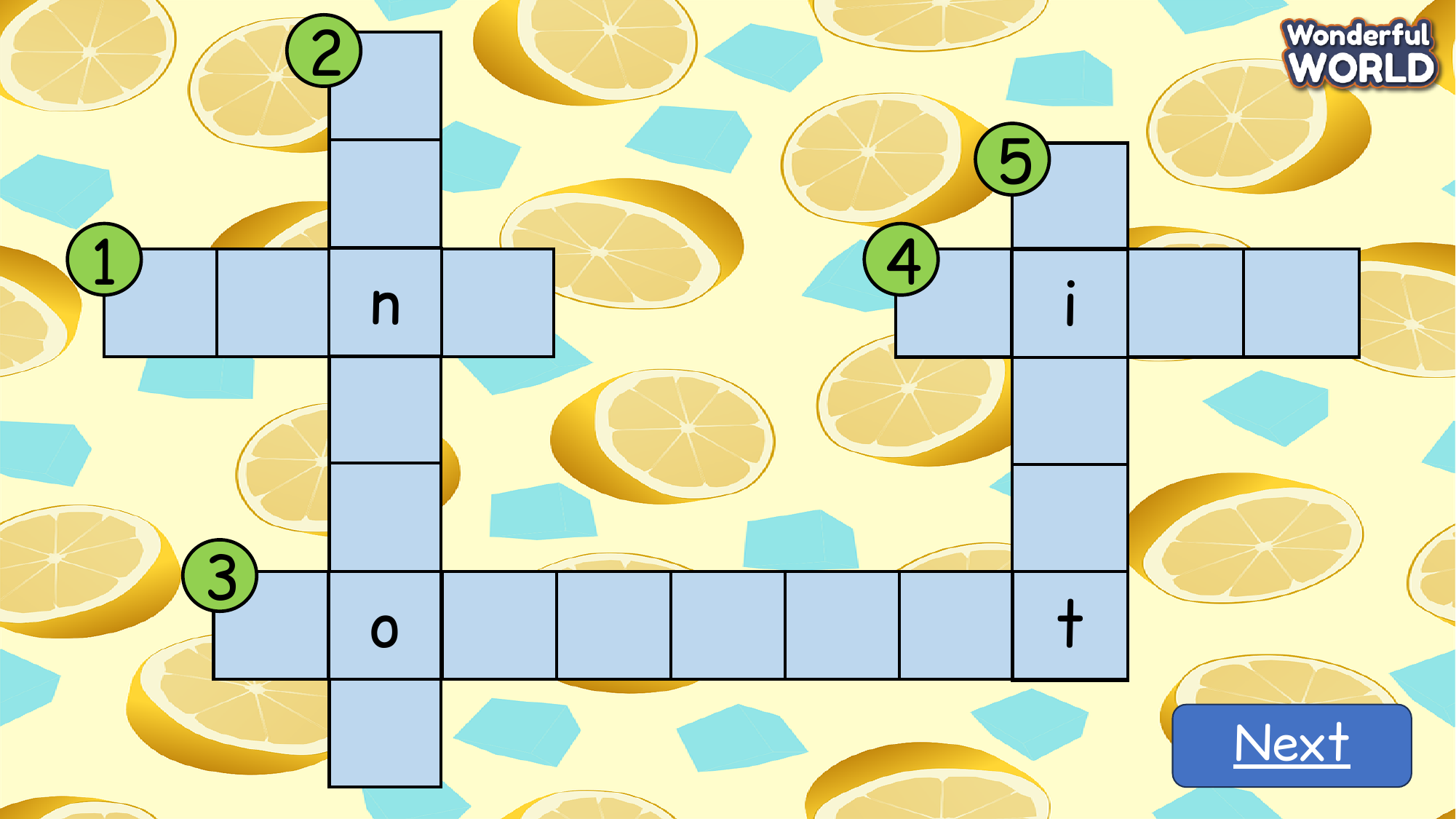

2
| c |
| --- |
| o |
| n |
| t |
| r |
| o |
| l |
|  |
| --- |
|  |
|  |
|  |
|  |
|  |
|  |
5
| f |
| --- |
| i |
| g |
| h |
| t |
|  |
| --- |
|  |
|  |
|  |
|  |
1
4
| i |
| --- |
| n |
| --- |
| m | i | n | d |
| --- | --- | --- | --- |
|  |  |  |  |
| --- | --- | --- | --- |
| n |
| --- |
|  |  |  |  |
| --- | --- | --- | --- |
| i |
| --- |
| k | i | c | k |
| --- | --- | --- | --- |
3
| o |
| --- |
| o |
| --- |
| t |
| --- |
| m |  | v | e | m | e | n | t |
| --- | --- | --- | --- | --- | --- | --- | --- |
|  |  |  |  |  |  |  |  |
| --- | --- | --- | --- | --- | --- | --- | --- |
| t |
| --- |
Next